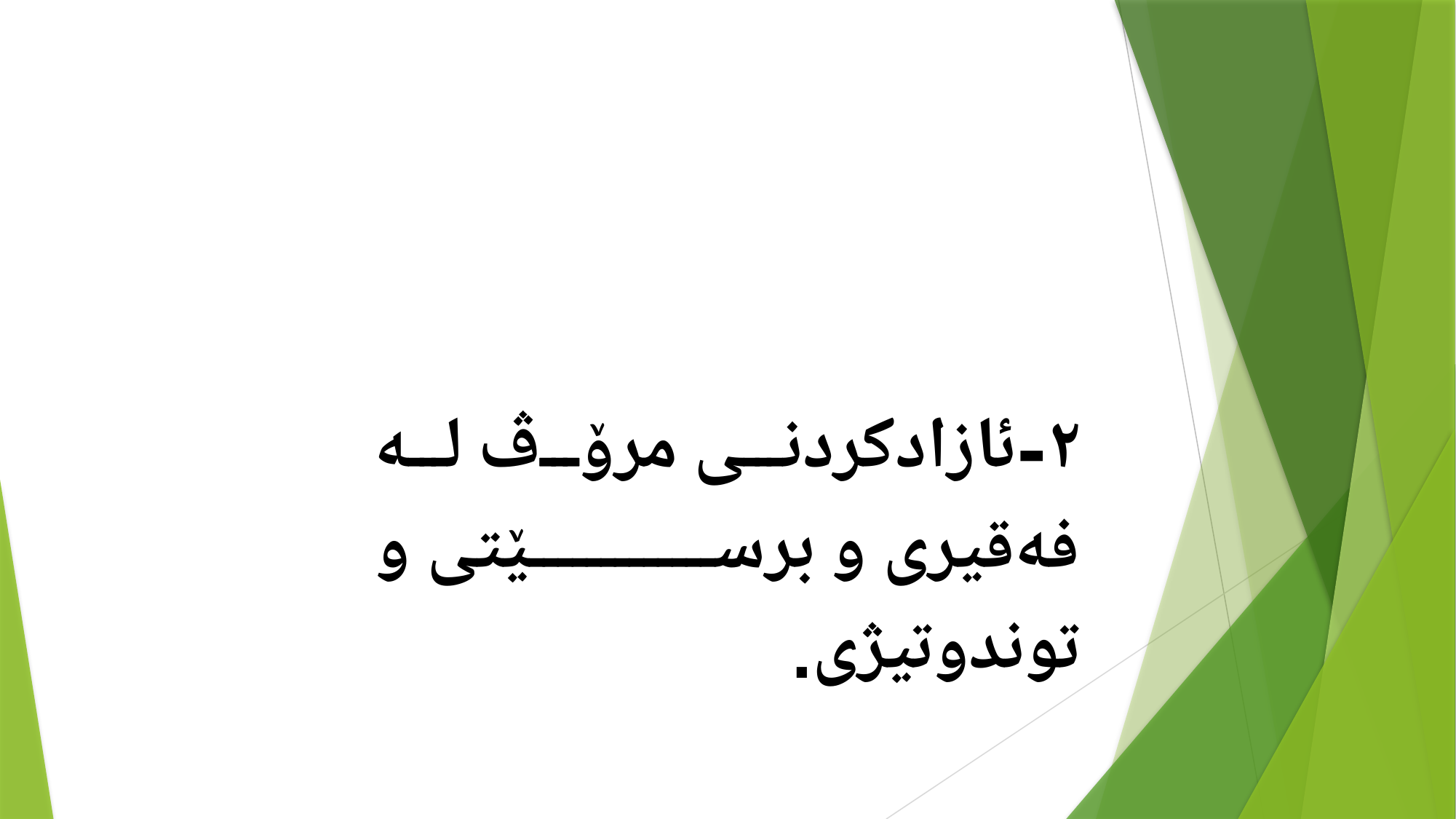

٢-ئازادكردنی مرۆڤ لە فەقیری و برسێتی و توندوتیژی.